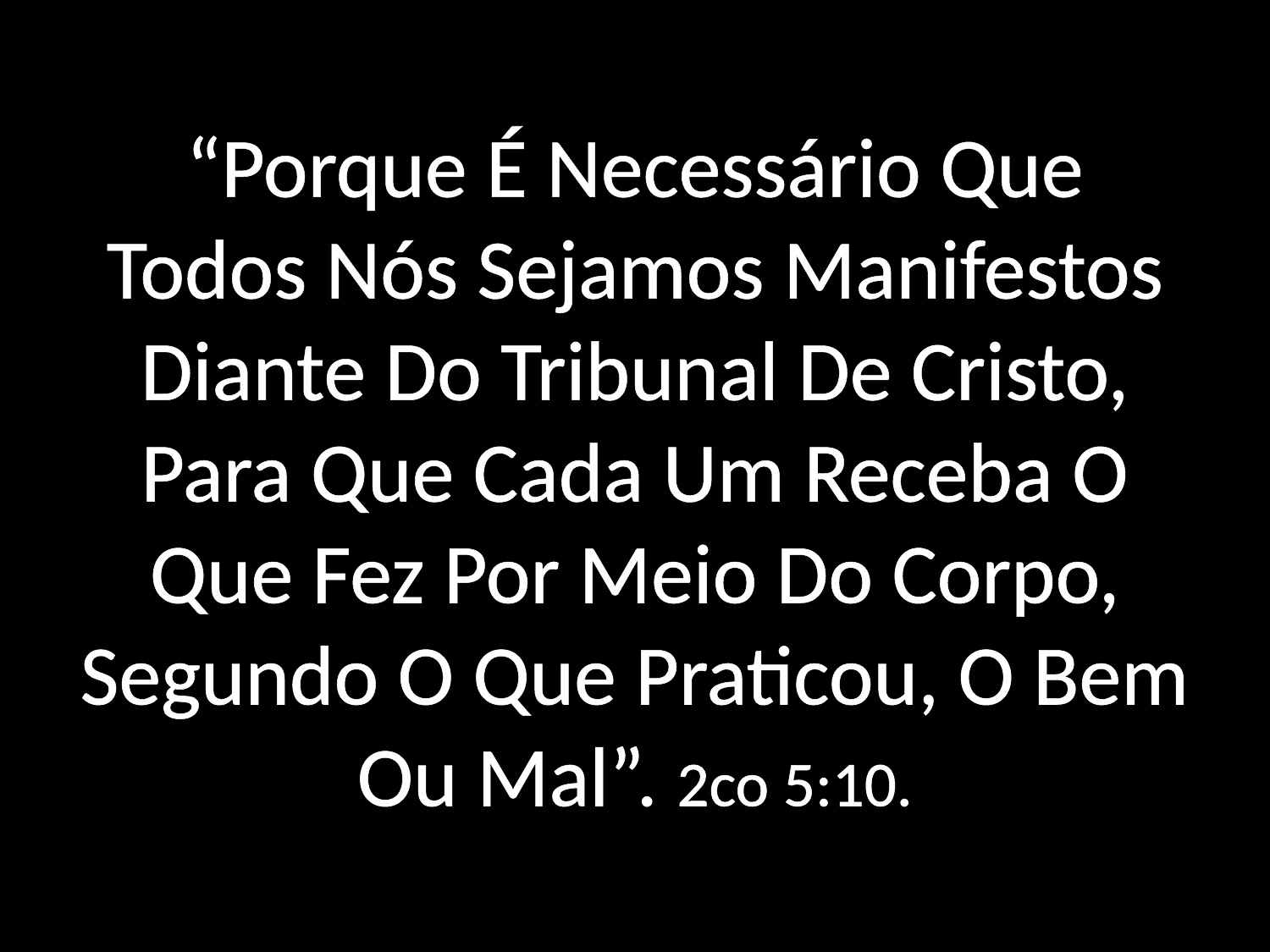

“Porque É Necessário Que Todos Nós Sejamos Manifestos Diante Do Tribunal De Cristo, Para Que Cada Um Receba O Que Fez Por Meio Do Corpo, Segundo O Que Praticou, O Bem Ou Mal”. 2co 5:10.